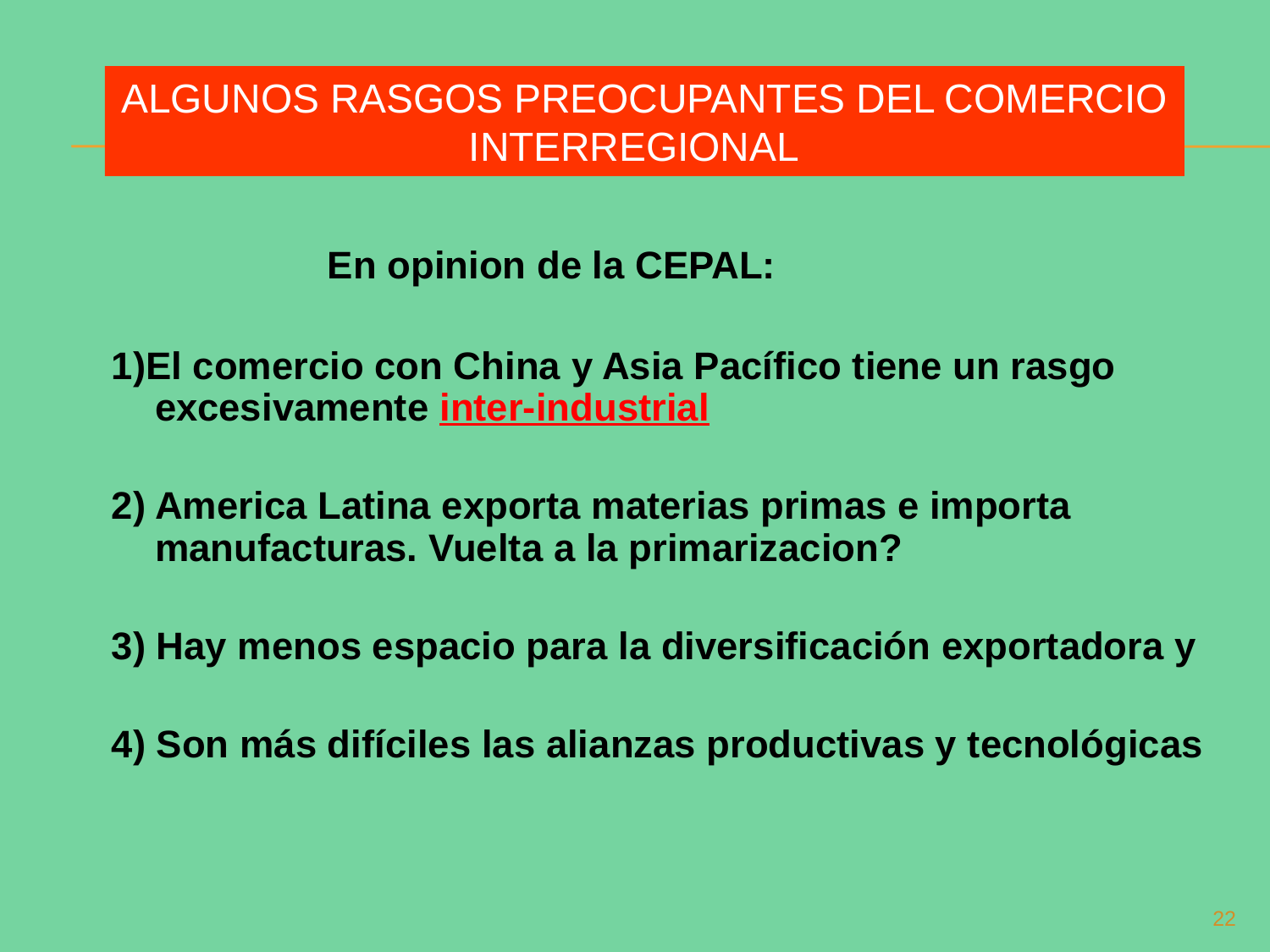

Algunos Rasgos preocupantes del comercio interregional
               En opinion de la CEPAL:

1)El comercio con China y Asia Pacífico tiene un rasgo excesivamente inter-industrial

2) America Latina exporta materias primas e importa manufacturas. Vuelta a la primarizacion?

3) Hay menos espacio para la diversificación exportadora y

4) Son más difíciles las alianzas productivas y tecnológicas

22